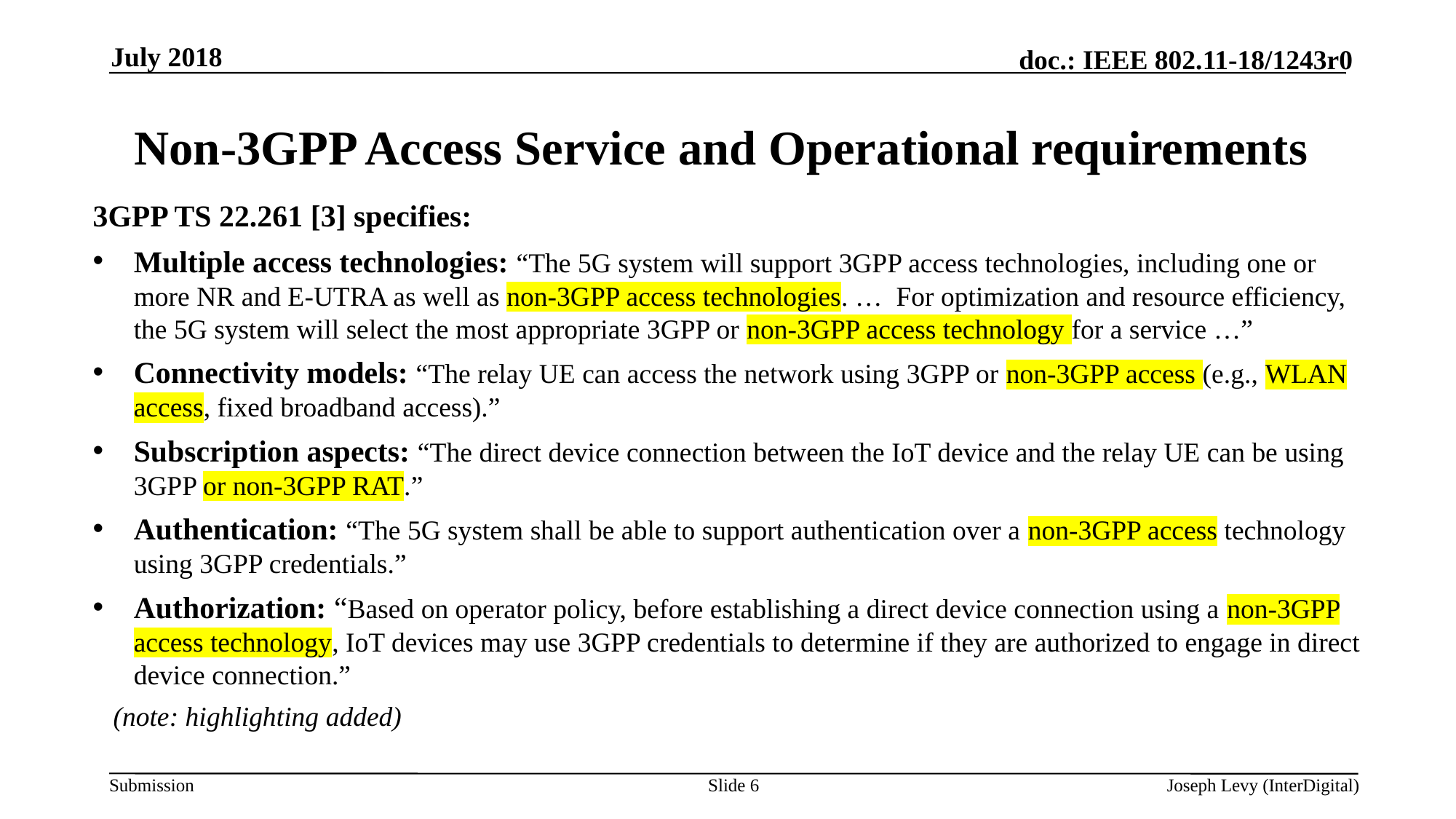

July 2018
# Non-3GPP Access Service and Operational requirements
3GPP TS 22.261 [3] specifies:
Multiple access technologies: “The 5G system will support 3GPP access technologies, including one or more NR and E-UTRA as well as non-3GPP access technologies. …  For optimization and resource efficiency, the 5G system will select the most appropriate 3GPP or non-3GPP access technology for a service …”
Connectivity models: “The relay UE can access the network using 3GPP or non-3GPP access (e.g., WLAN access, fixed broadband access).”
Subscription aspects: “The direct device connection between the IoT device and the relay UE can be using 3GPP or non-3GPP RAT.”
Authentication: “The 5G system shall be able to support authentication over a non-3GPP access technology using 3GPP credentials.”
Authorization: “Based on operator policy, before establishing a direct device connection using a non-3GPP access technology, IoT devices may use 3GPP credentials to determine if they are authorized to engage in direct device connection.”
(note: highlighting added)

Slide 6
Joseph Levy (InterDigital)